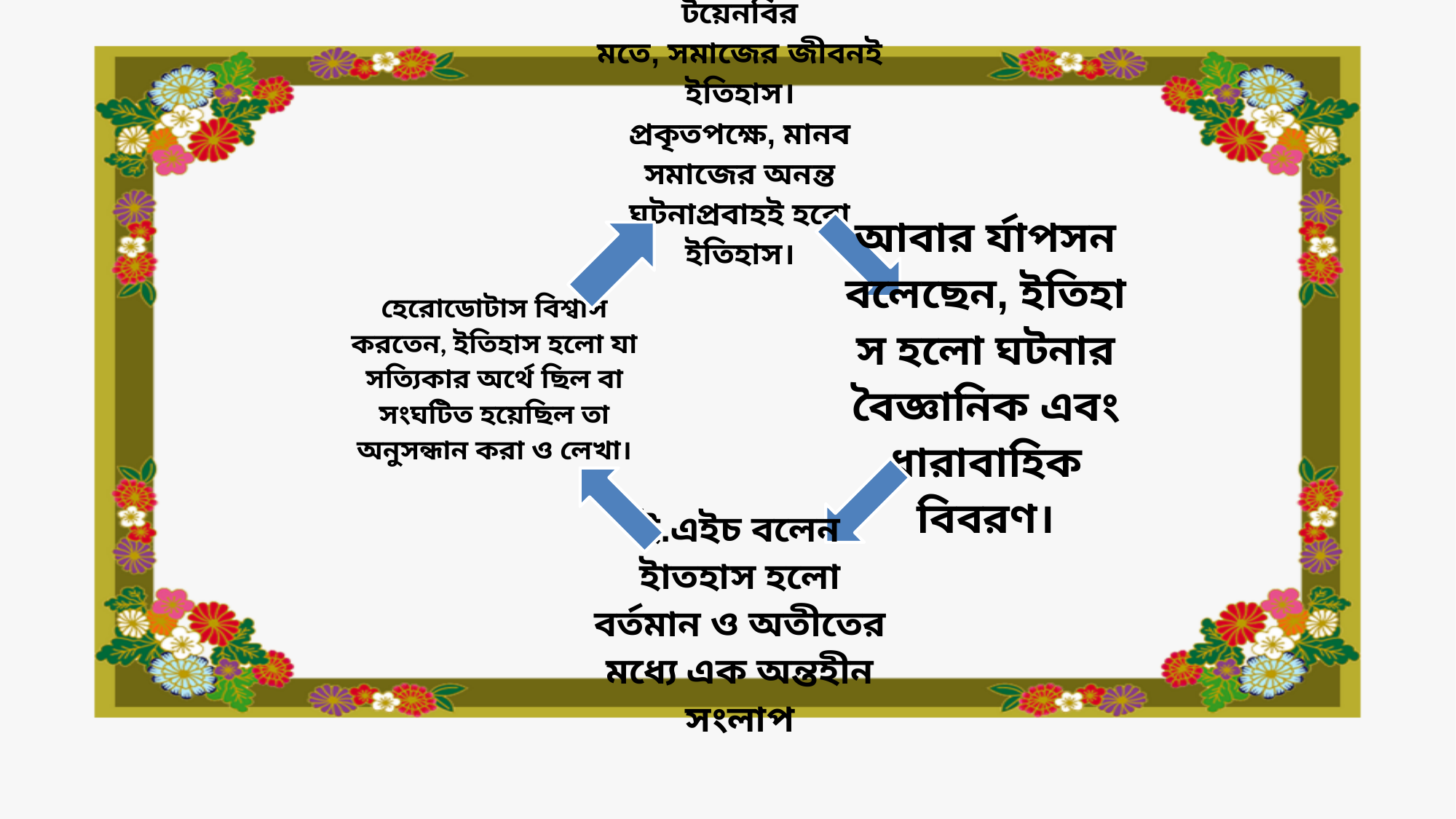

ই.এইচ বলেন ইাতহাস হলো বর্তমান ও অতীতের মধ্যে এক অন্তহীন সংলাপ
হেরোডোটাস বিশ্বাস করতেন, ইতিহাস হলো যা সত্যিকার অর্থে ছিল বা সংঘটিত হয়েছিল তা অনুসন্ধান করা ও লেখা।